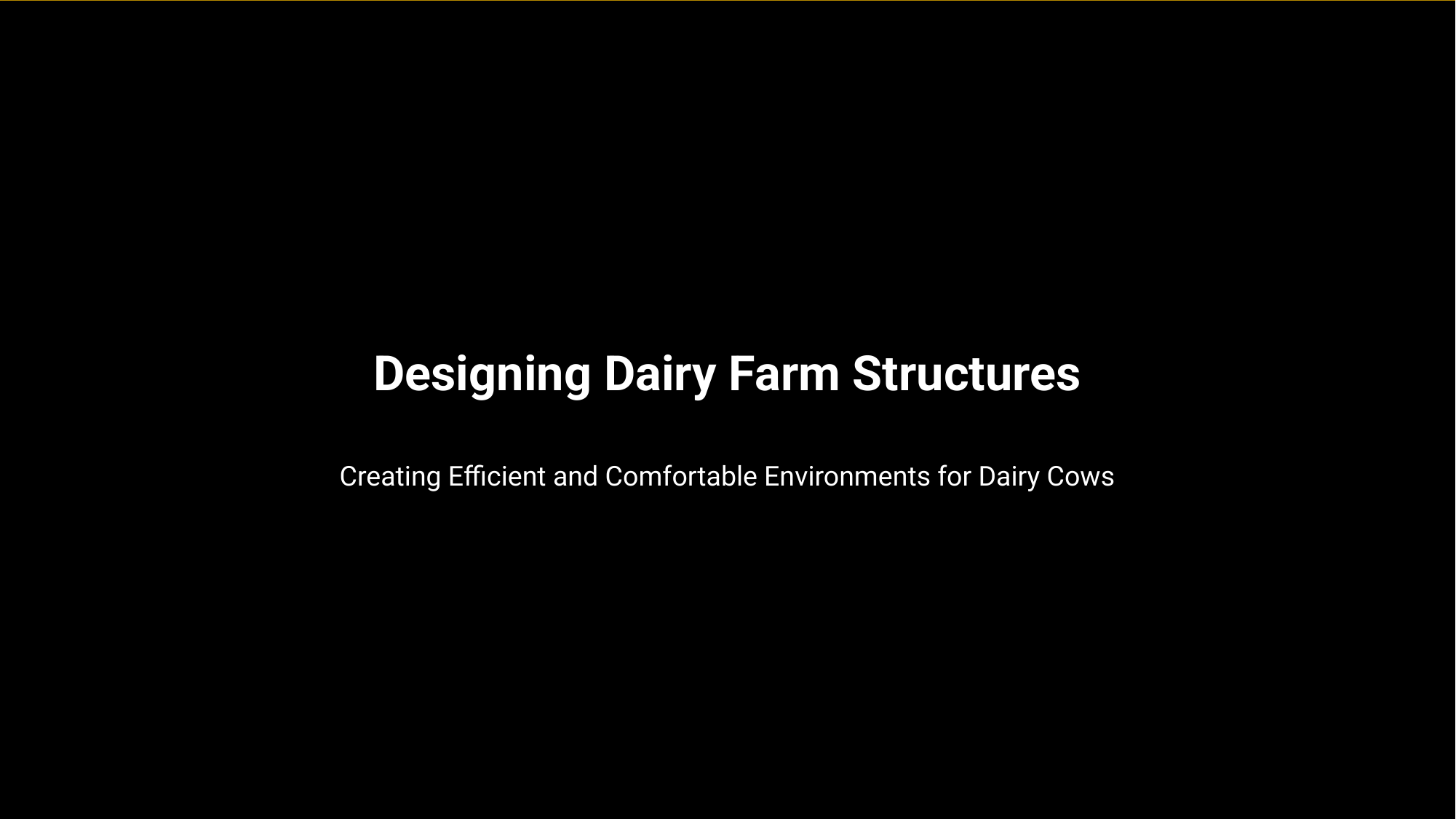

Designing Dairy Farm Structures
Creating Efficient and Comfortable Environments for Dairy Cows